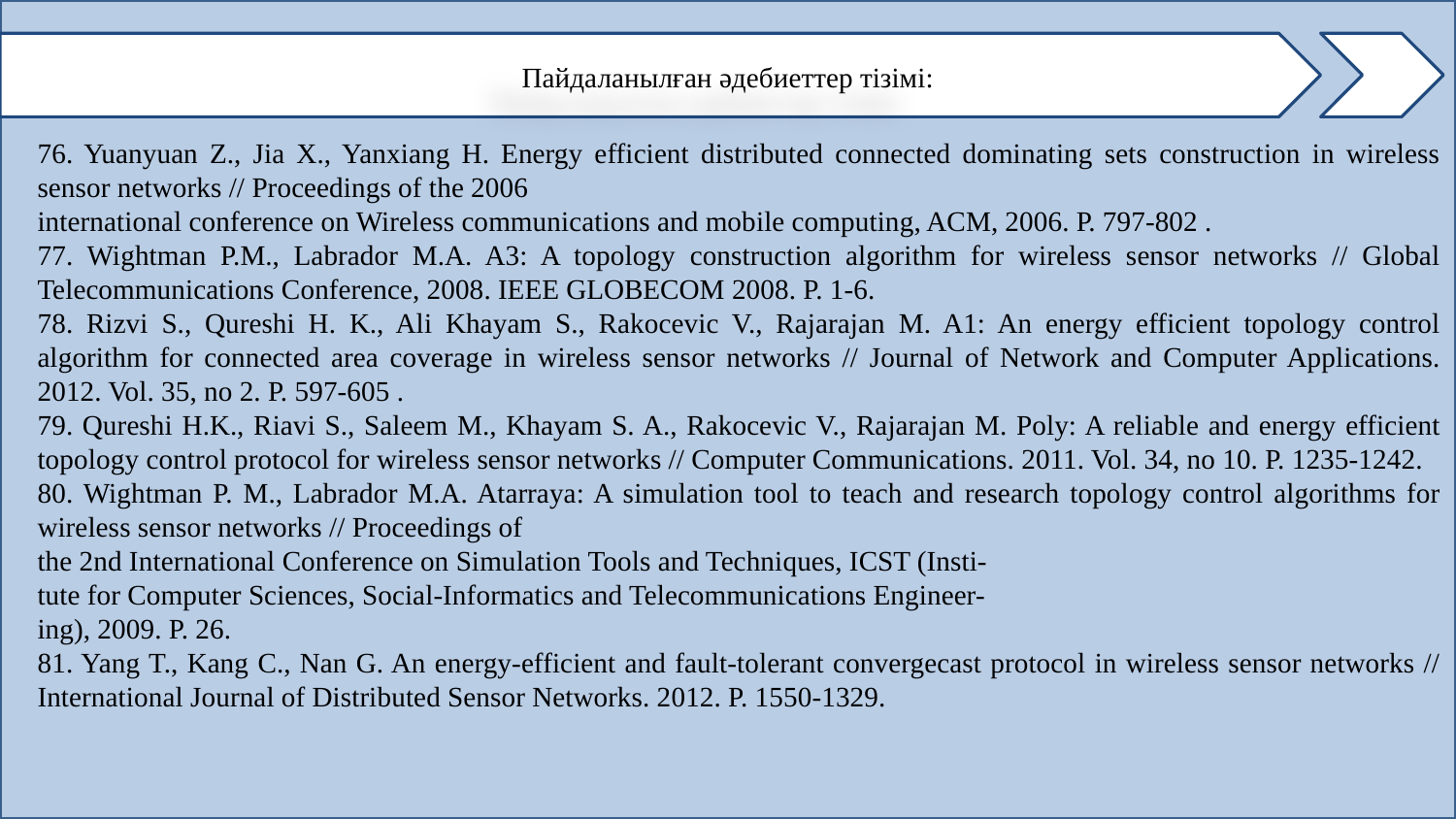

Пайдаланылған әдебиеттер тізімі:
76. Yuanyuan Z., Jia X., Yanxiang H. Energy efficient distributed connected dominating sets construction in wireless sensor networks // Proceedings of the 2006
international conference on Wireless communications and mobile computing, ACM, 2006. Р. 797-802 .
77. Wightman P.M., Labrador M.A. A3: A topology construction algorithm for wireless sensor networks // Global Telecommunications Conference, 2008. IEEE GLOBECOM 2008. P. 1-6.
78. Rizvi S., Qureshi H. K., Ali Khayam S., Rakocevic V., Rajarajan M. A1: An energy efficient topology control algorithm for connected area coverage in wireless sensor networks // Journal of Network and Computer Applications. 2012. Vol. 35, no 2. P. 597-605 .
79. Qureshi H.K., Riavi S., Saleem M., Khayam S. A., Rakocevic V., Rajarajan M. Poly: A reliable and energy efficient topology control protocol for wireless sensor networks // Computer Communications. 2011. Vol. 34, no 10. P. 1235-1242.
80. Wightman P. M., Labrador M.A. Atarraya: A simulation tool to teach and research topology control algorithms for wireless sensor networks // Proceedings of
the 2nd International Conference on Simulation Tools and Techniques, ICST (Insti-
tute for Computer Sciences, Social-Informatics and Telecommunications Engineer-
ing), 2009. P. 26.
81. Yang T., Kang C., Nan G. An energy-efficient and fault-tolerant convergecast protocol in wireless sensor networks // International Journal of Distributed Sensor Networks. 2012. P. 1550-1329.